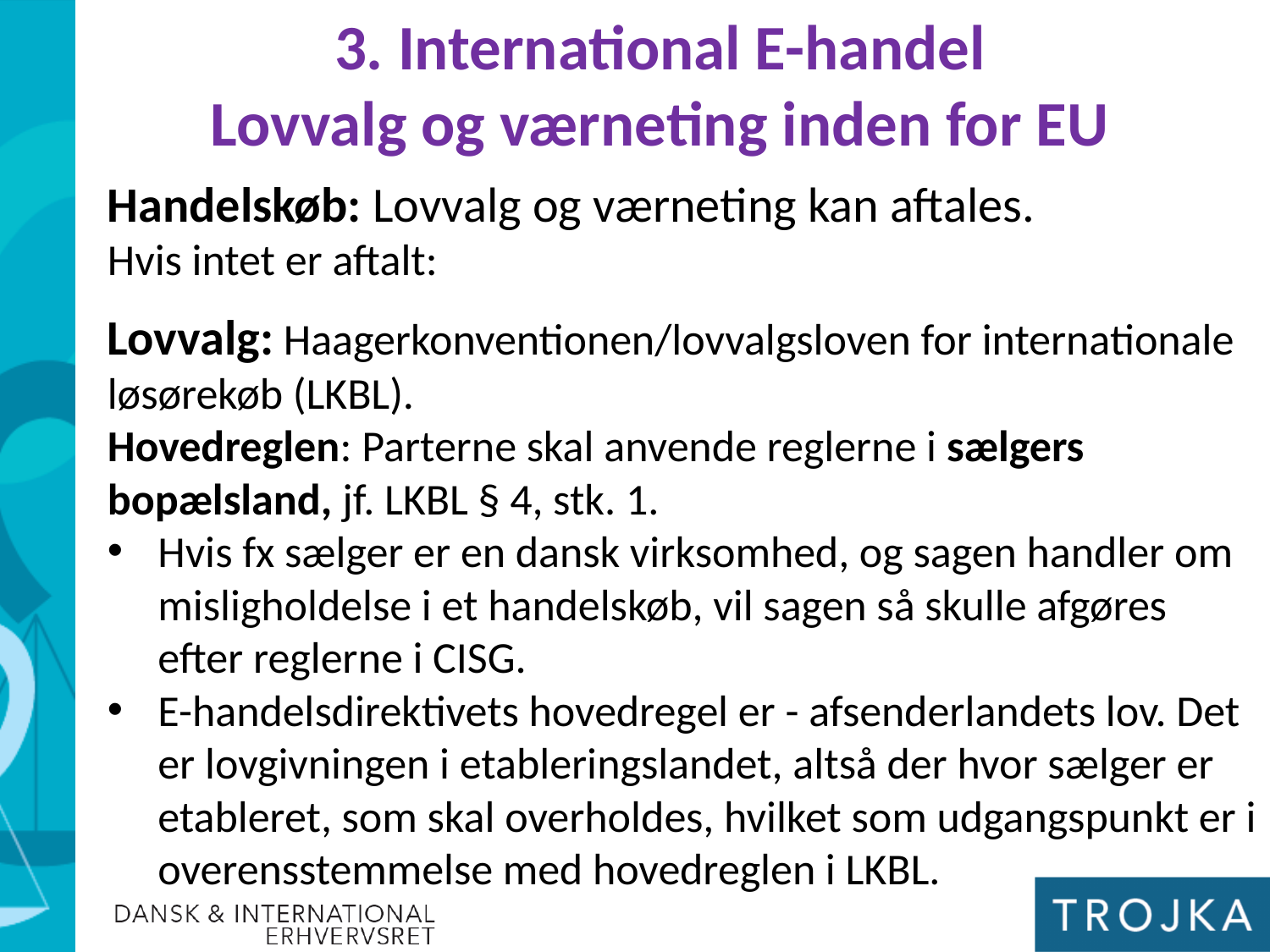

3. International E-handel
Lovvalg og værneting inden for EU
Handelskøb: Lovvalg og værneting kan aftales.
Hvis intet er aftalt:

Lovvalg: Haagerkonventionen/lovvalgsloven for internationale løsørekøb (LKBL).
Hovedreglen: Parterne skal anvende reglerne i sælgers bopælsland, jf. LKBL § 4, stk. 1.
Hvis fx sælger er en dansk virksomhed, og sagen handler om misligholdelse i et handelskøb, vil sagen så skulle afgøres efter reglerne i CISG.
E-handelsdirektivets hovedregel er - afsenderlandets lov. Det er lovgivningen i etableringslandet, altså der hvor sælger er etableret, som skal overholdes, hvilket som udgangspunkt er i overensstemmelse med hovedreglen i LKBL.